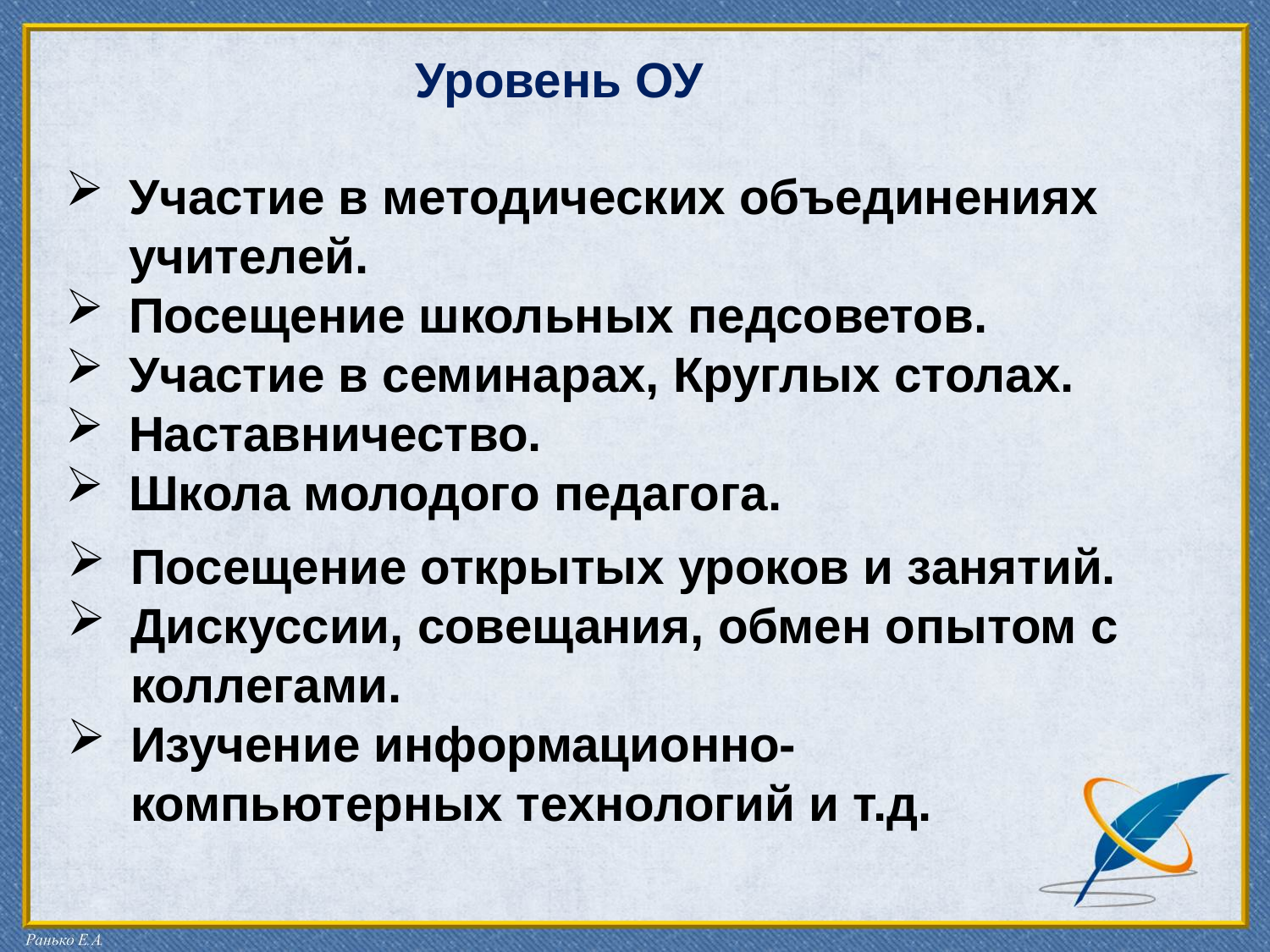

Уровень ОУ
Участие в методических объединениях учителей.
Посещение школьных педсоветов.
Участие в семинарах, Круглых столах.
Наставничество.
Школа молодого педагога.

Посещение открытых уроков и занятий.
Дискуссии, совещания, обмен опытом с коллегами.
Изучение информационно-компьютерных технологий и т.д.